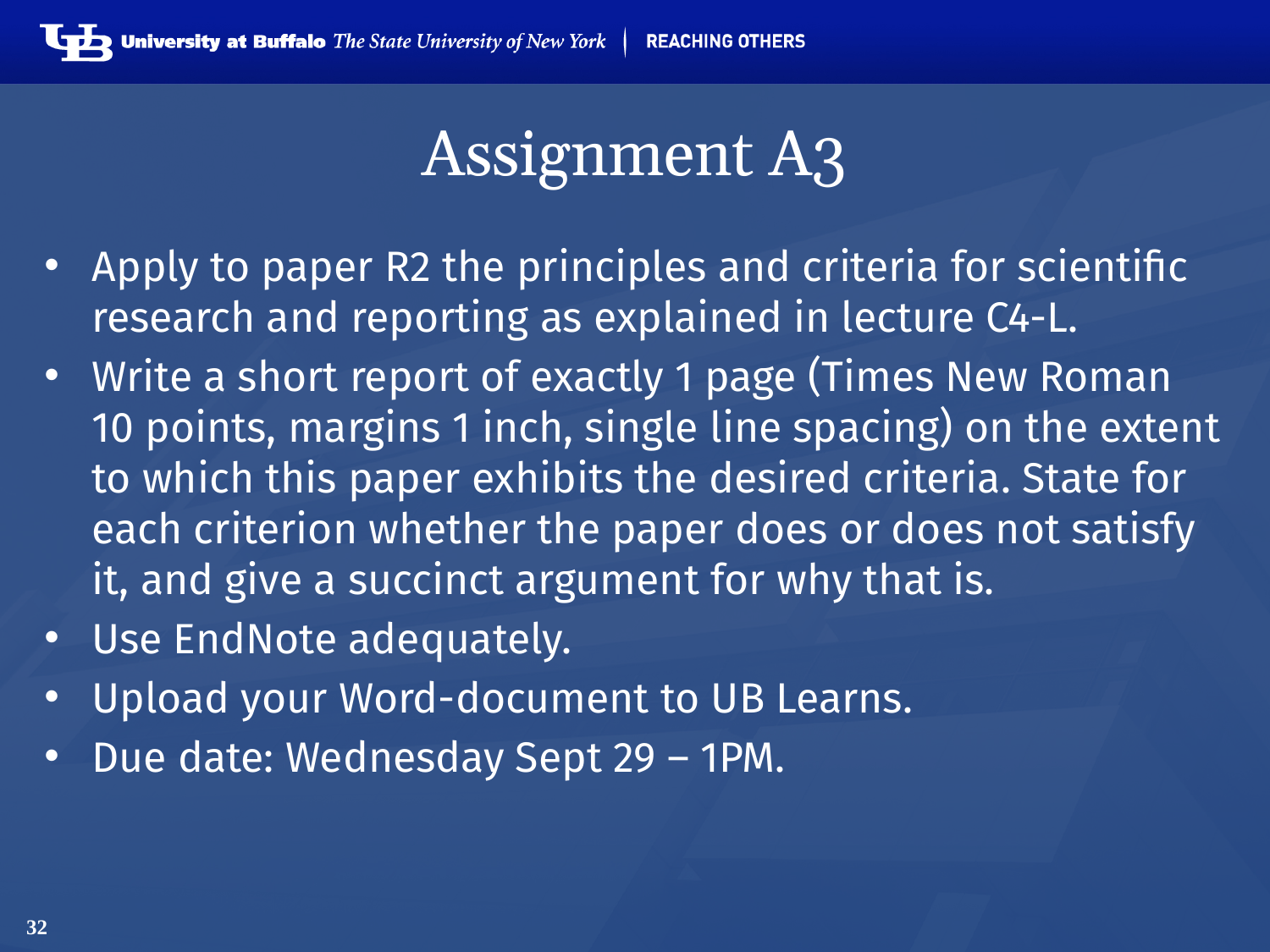

# Assignment A3
Apply to paper R2 the principles and criteria for scientific research and reporting as explained in lecture C4-L.
Write a short report of exactly 1 page (Times New Roman 10 points, margins 1 inch, single line spacing) on the extent to which this paper exhibits the desired criteria. State for each criterion whether the paper does or does not satisfy it, and give a succinct argument for why that is.
Use EndNote adequately.
Upload your Word-document to UB Learns.
Due date: Wednesday Sept 29 – 1PM.
32